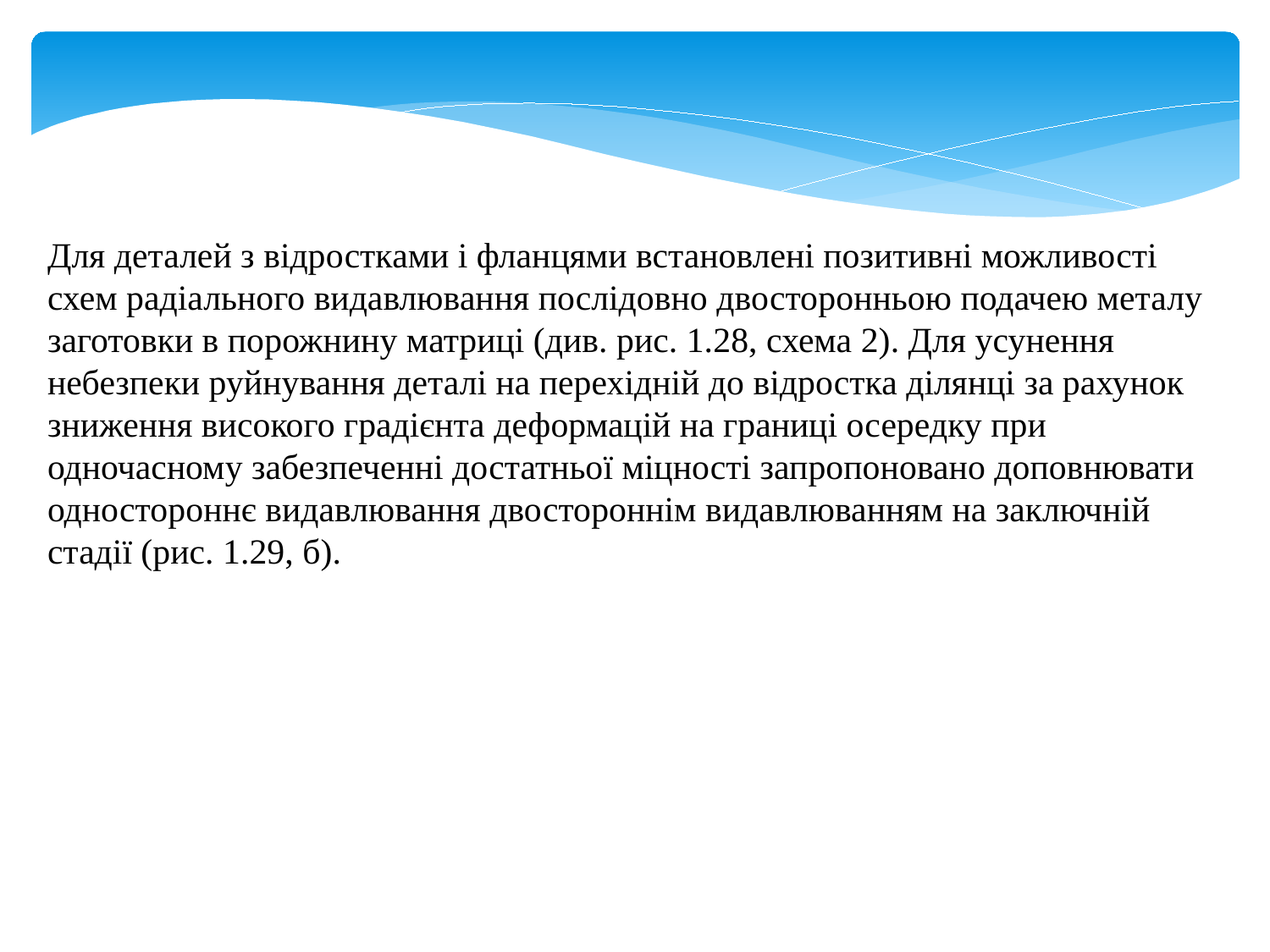

Для деталей з відростками і фланцями встановлені позитивні можливості схем радіального видавлювання послідовно двосторонньою подачею металу заготовки в порожнину матриці (див. рис. 1.28, схема 2). Для усунення небезпеки руйнування деталі на перехідній до відростка ділянці за рахунок зниження високого градієнта деформацій на границі осередку при одночасному забезпеченні достатньої міцності запропоновано доповнювати одностороннє видавлювання двостороннім видавлюванням на заключній стадії (рис. 1.29, б).